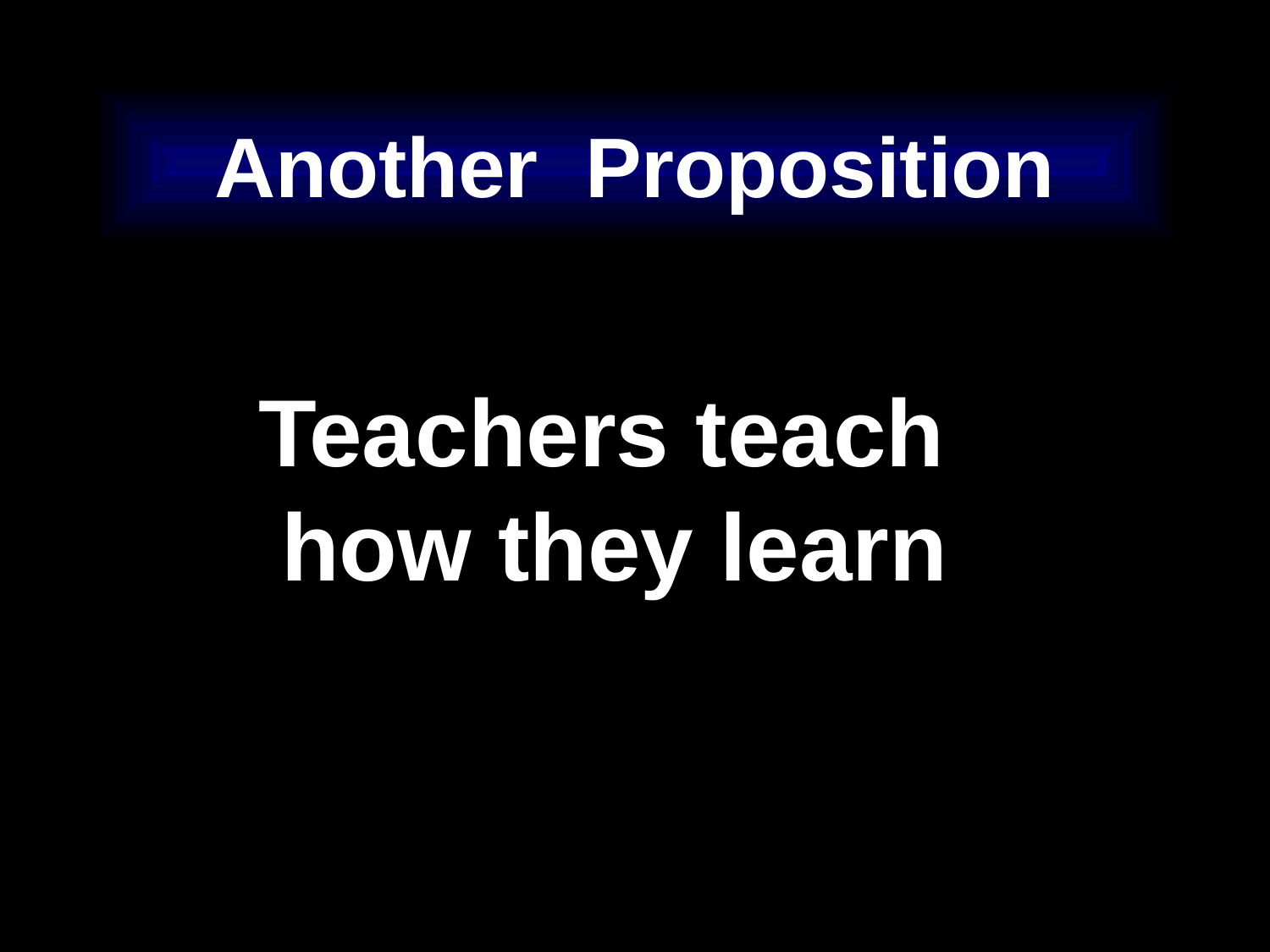

# Another  Proposition
Teachers teach
how they learn